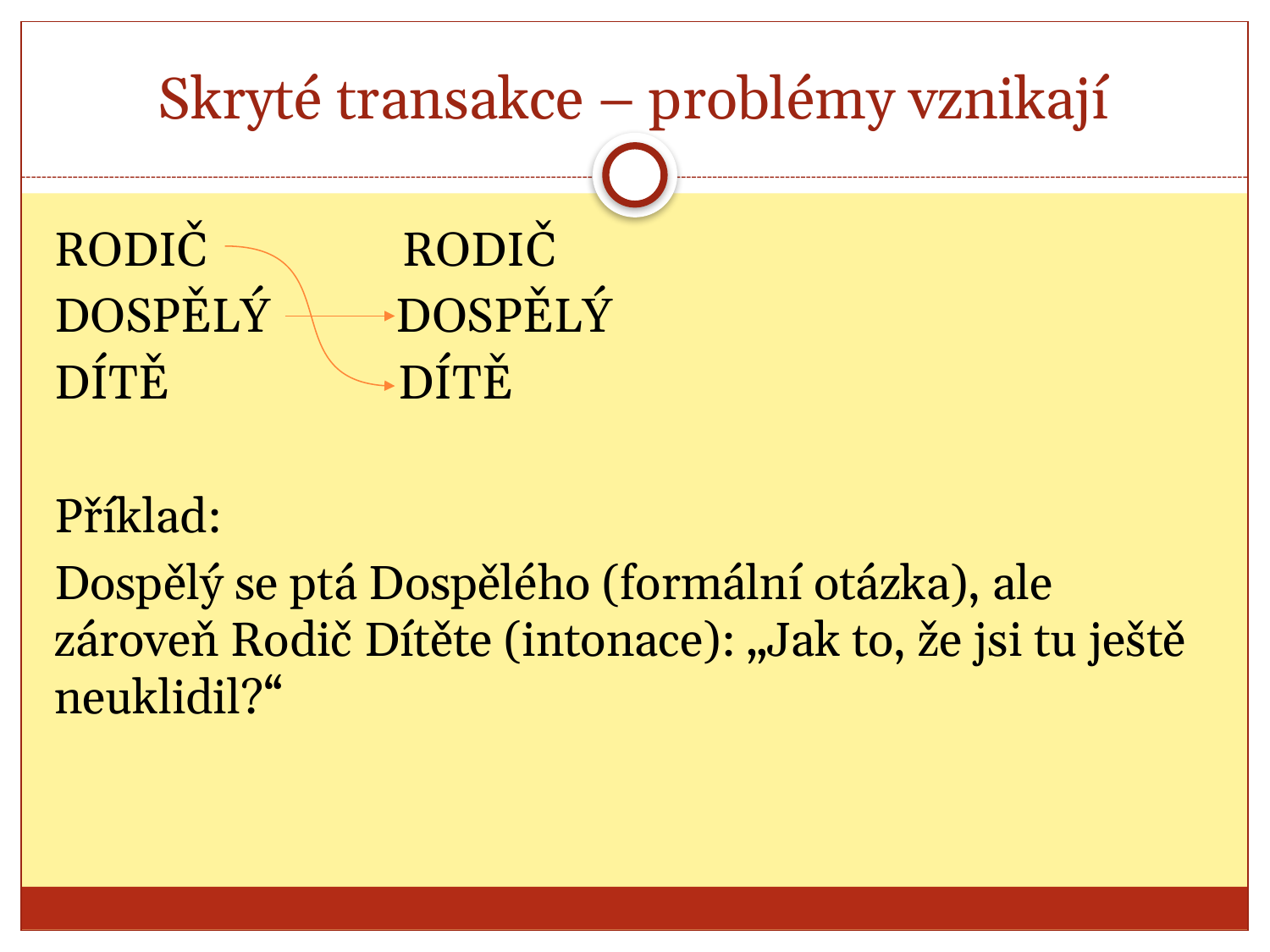

# Skryté transakce – problémy vznikají
RODIČ                 RODIČ
DOSPĚLÝ           DOSPĚLÝ
DÍTĚ                    DÍTĚ

Příklad:
Dospělý se ptá Dospělého (formální otázka), ale zároveň Rodič Dítěte (intonace): „Jak to, že jsi tu ještě neuklidil?“